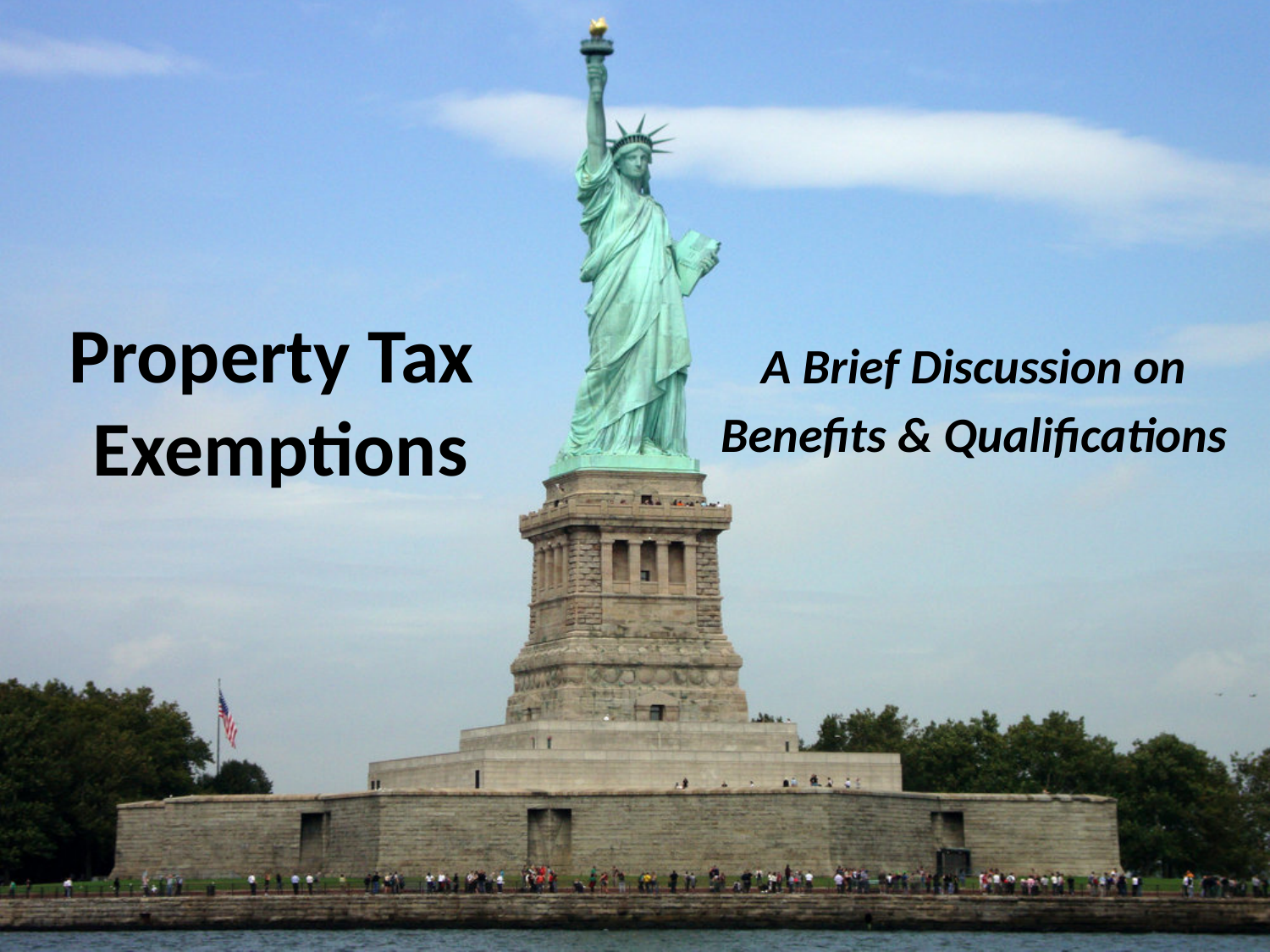

# Property Tax Exemptions
A Brief Discussion on
Benefits & Qualifications